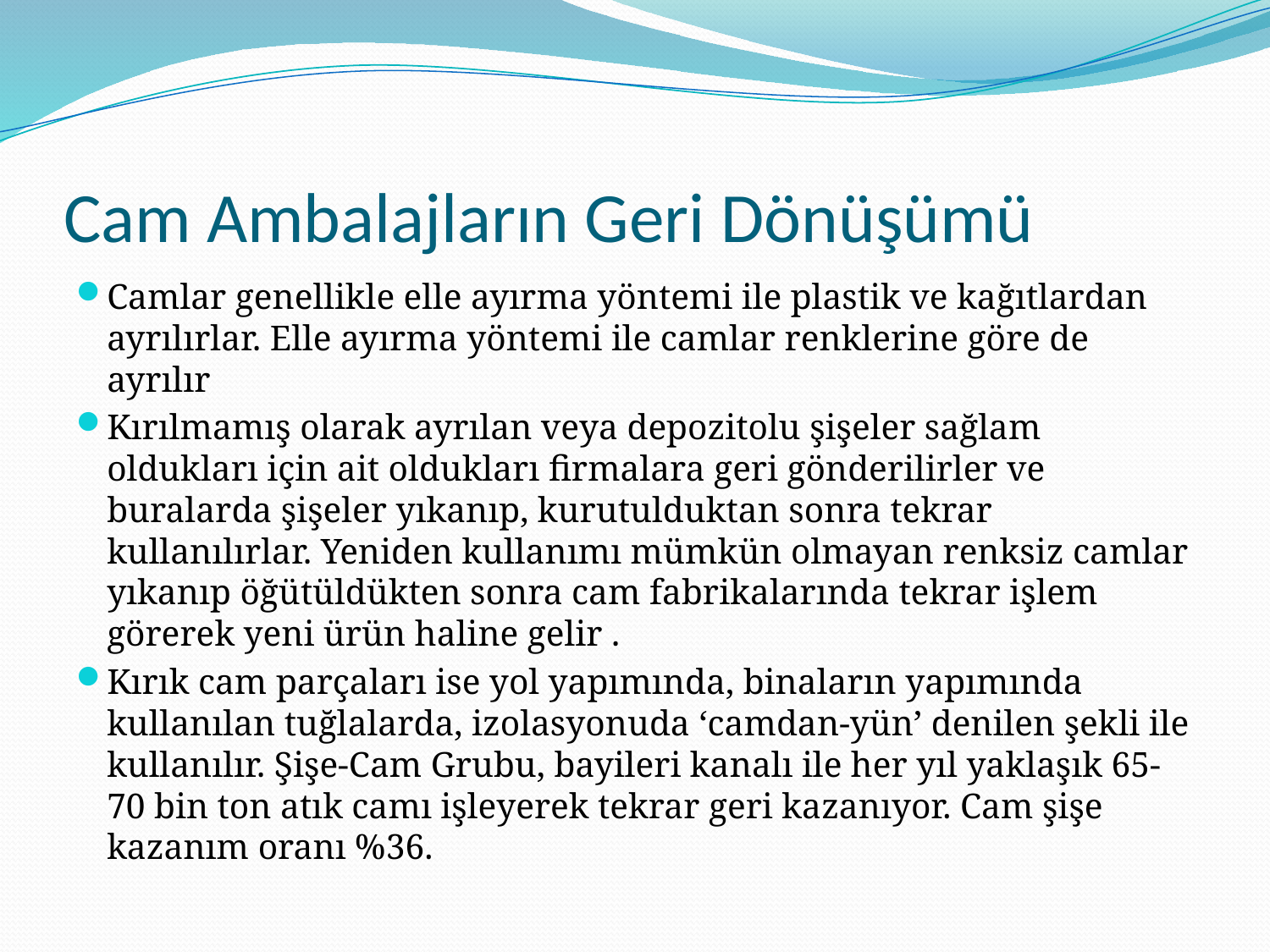

# Cam Ambalajların Geri Dönüşümü
Camlar genellikle elle ayırma yöntemi ile plastik ve kağıtlardan ayrılırlar. Elle ayırma yöntemi ile camlar renklerine göre de ayrılır
Kırılmamış olarak ayrılan veya depozitolu şişeler sağlam oldukları için ait oldukları firmalara geri gönderilirler ve buralarda şişeler yıkanıp, kurutulduktan sonra tekrar kullanılırlar. Yeniden kullanımı mümkün olmayan renksiz camlar yıkanıp öğütüldükten sonra cam fabrikalarında tekrar işlem görerek yeni ürün haline gelir .
Kırık cam parçaları ise yol yapımında, binaların yapımında kullanılan tuğlalarda, izolasyonuda ‘camdan-yün’ denilen şekli ile kullanılır. Şişe-Cam Grubu, bayileri kanalı ile her yıl yaklaşık 65-70 bin ton atık camı işleyerek tekrar geri kazanıyor. Cam şişe kazanım oranı %36.